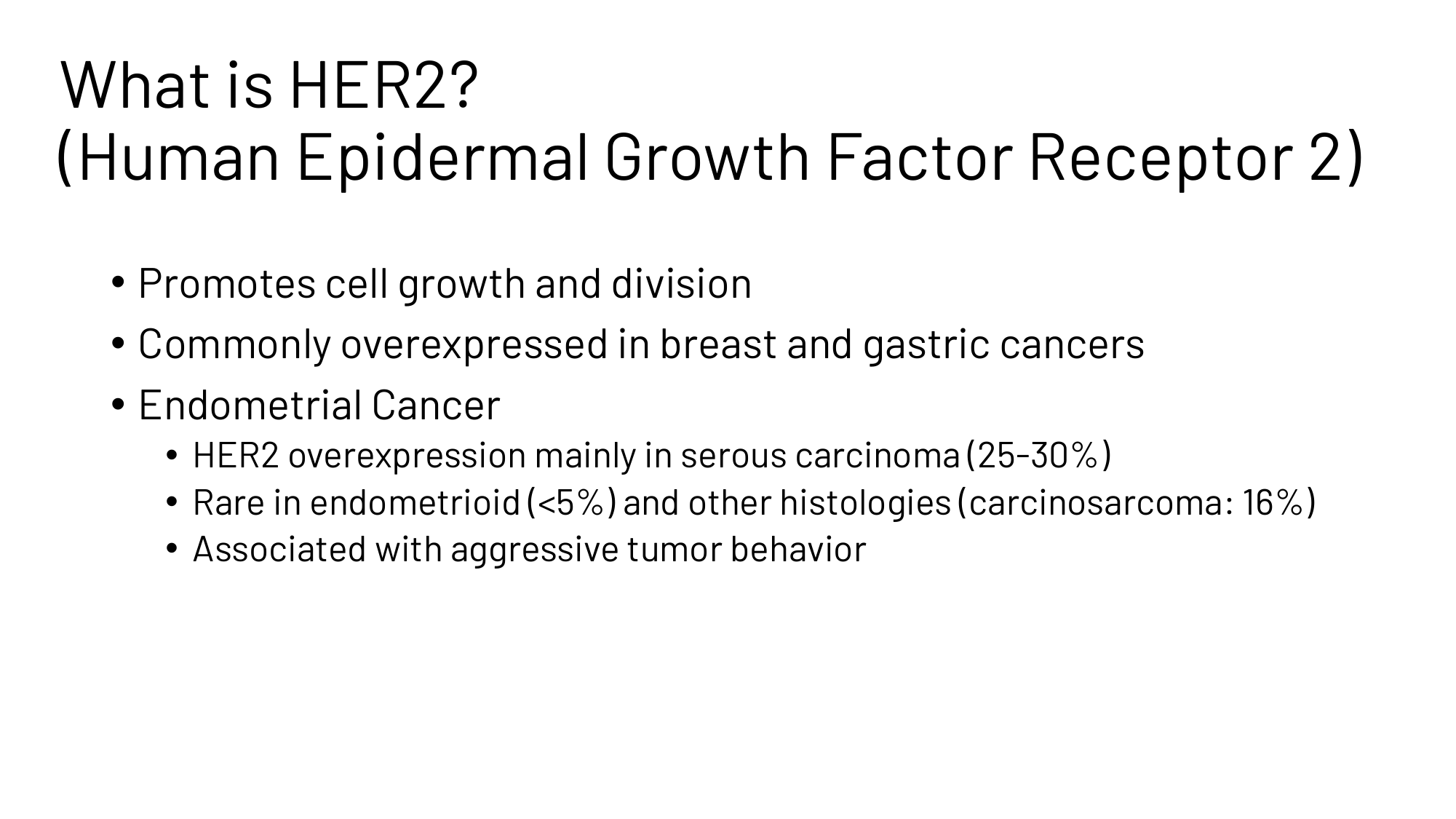

# What is HER2? (Human Epidermal Growth Factor Receptor 2)
Promotes cell growth and division
Commonly overexpressed in breast and gastric cancers
Endometrial Cancer
HER2 overexpression mainly in serous carcinoma (25-30%)
Rare in endometrioid (<5%) and other histologies (carcinosarcoma: 16%)
Associated with aggressive tumor behavior